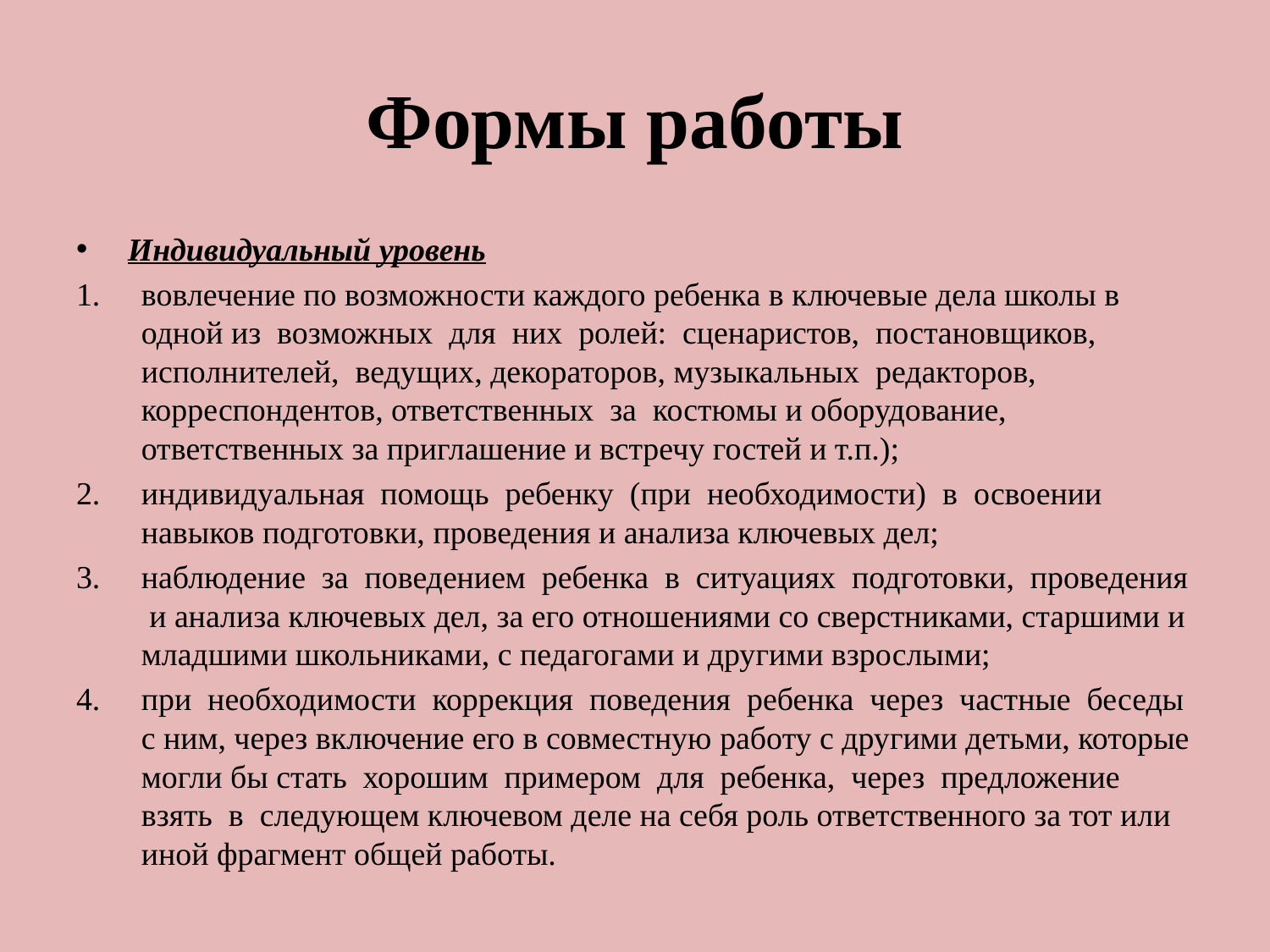

# Формы работы
 Индивидуальный уровень
вовлечение по возможности каждого ребенка в ключевые дела школы в одной из  возможных  для  них  ролей:  сценаристов,  постановщиков,  исполнителей,  ведущих, декораторов, музыкальных  редакторов,  корреспондентов, ответственных  за  костюмы и оборудование, ответственных за приглашение и встречу гостей и т.п.);
индивидуальная  помощь  ребенку  (при  необходимости)  в  освоении  навыков подготовки, проведения и анализа ключевых дел;
наблюдение  за  поведением  ребенка  в  ситуациях  подготовки,  проведения  и анализа ключевых дел, за его отношениями со сверстниками, старшими и младшими школьниками, с педагогами и другими взрослыми;
при  необходимости  коррекция  поведения  ребенка  через  частные  беседы  с ним, через включение его в совместную работу с другими детьми, которые могли бы стать  хорошим  примером  для  ребенка,  через  предложение  взять  в  следующем ключевом деле на себя роль ответственного за тот или иной фрагмент общей работы.